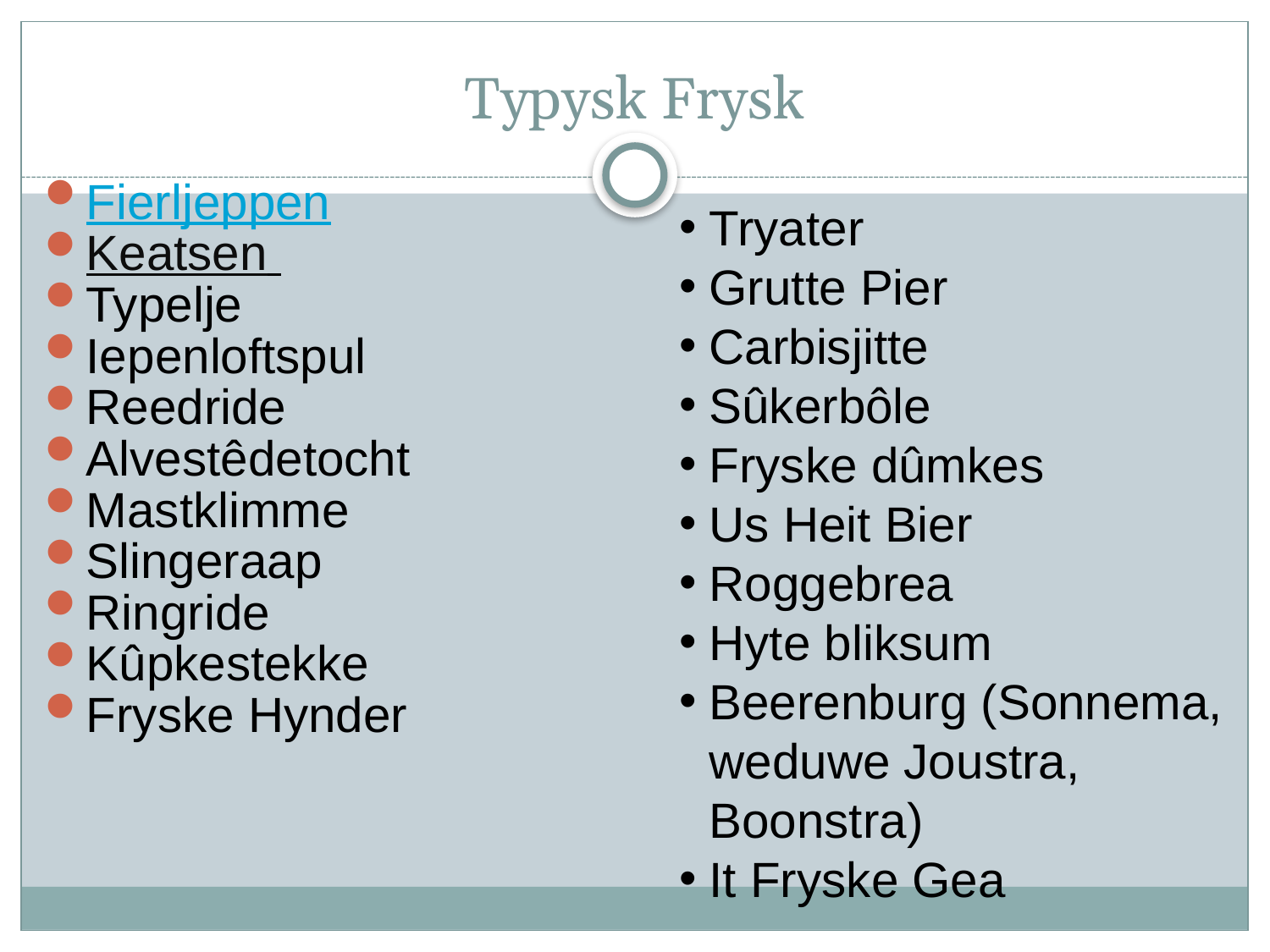

# Typysk Frysk
Fierljeppen
Keatsen
Typelje
Iepenloftspul
Reedride
Alvestêdetocht
Mastklimme
Slingeraap
Ringride
Kûpkestekke
Fryske Hynder

Tryater
Grutte Pier
Carbisjitte
Sûkerbôle
Fryske dûmkes
Us Heit Bier
Roggebrea
Hyte bliksum
Beerenburg (Sonnema, weduwe Joustra, Boonstra)
It Fryske Gea